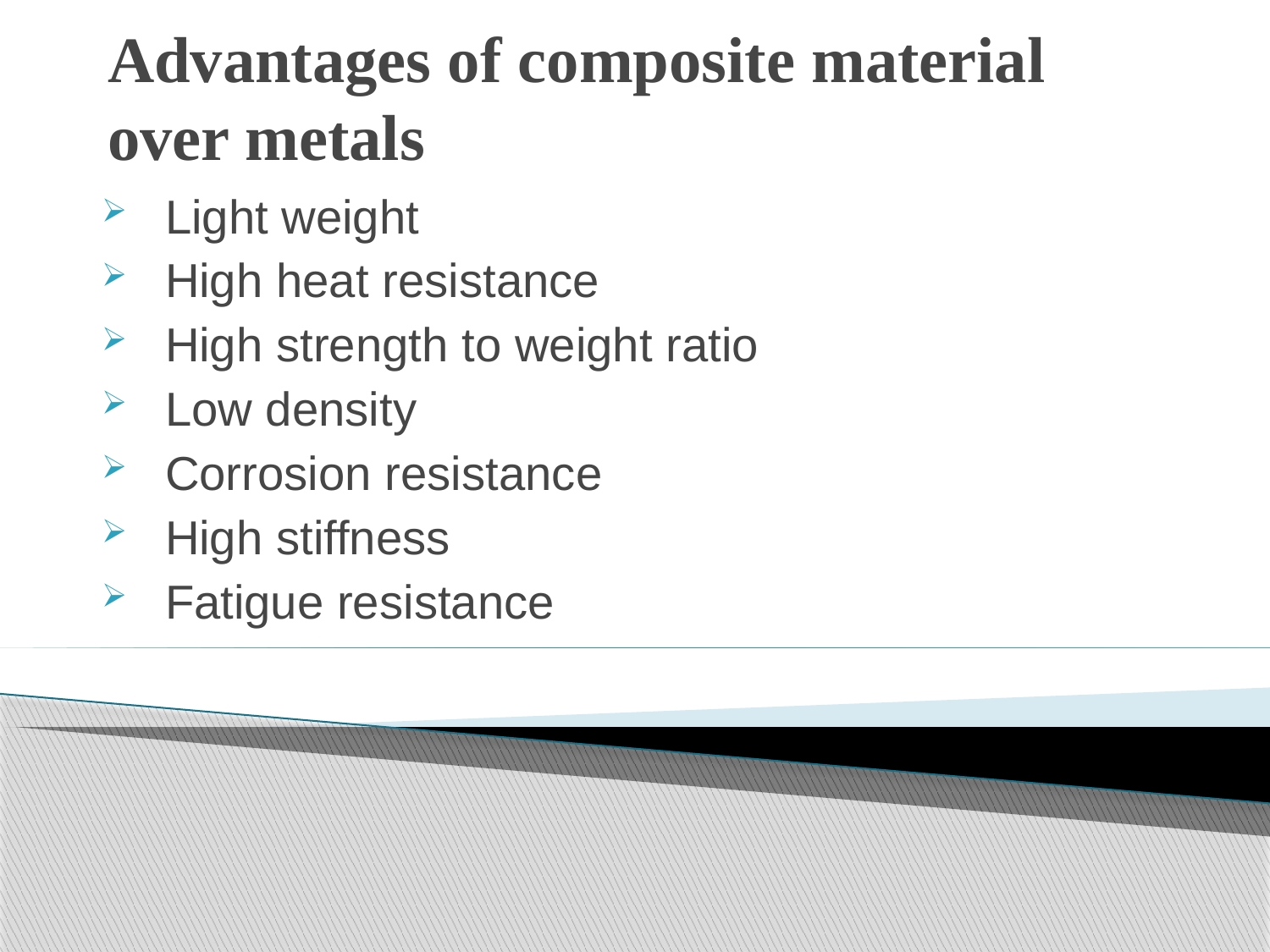

# Advantages of composite material over metals
Light weight
High heat resistance
High strength to weight ratio
Low density
Corrosion resistance
High stiffness
Fatigue resistance